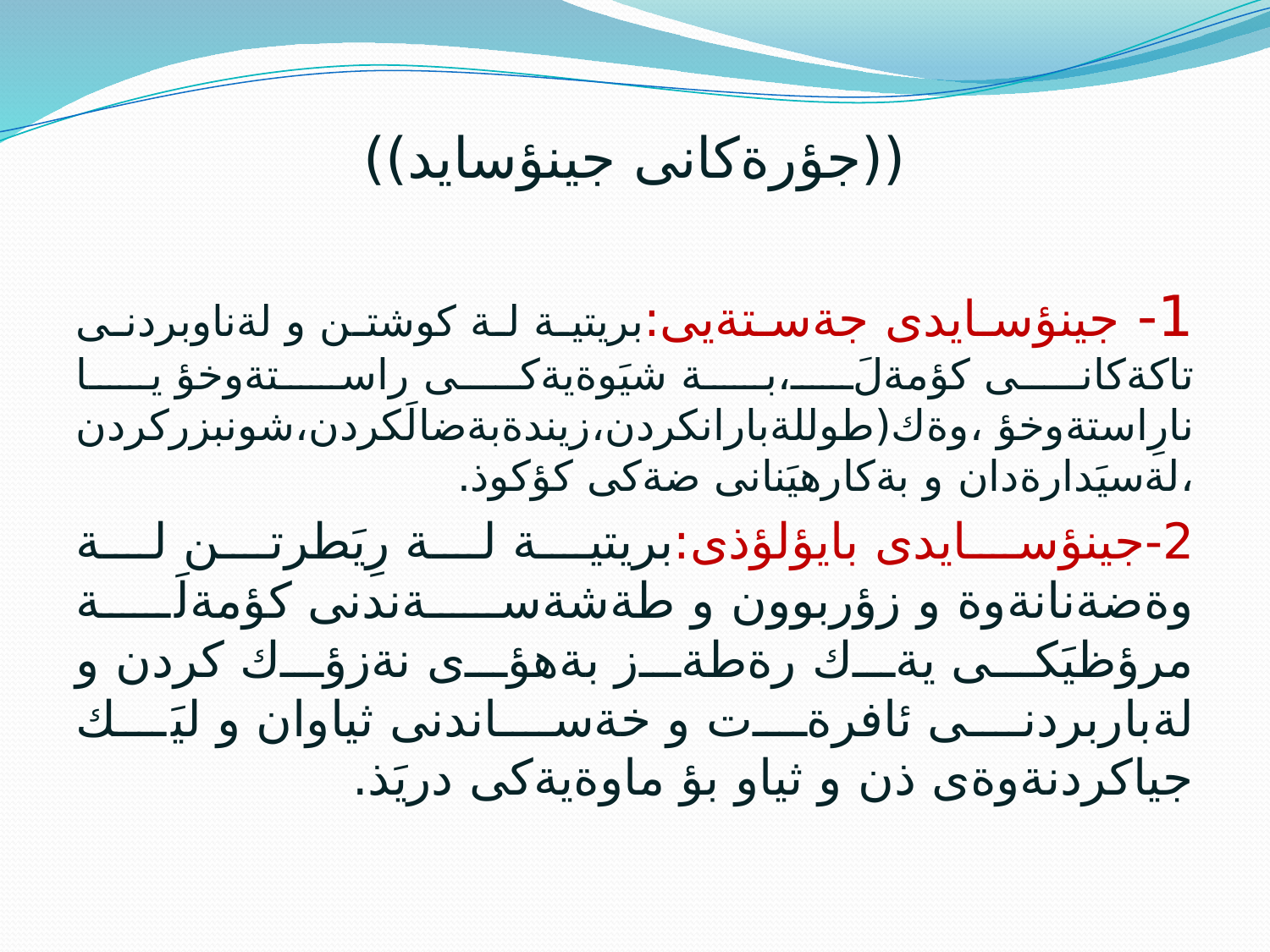

((جؤرةكانى جينؤسايد))

1- جينؤسايدى جةستةيى:بريتية لة كوشتن و لةناوبردنى تاكةكانى كؤمةلَ،بة شيَوةيةكى راستةوخؤ يا نارِاستةوخؤ ،وةك(طوللةبارانكردن،زيندةبةضالَكردن،شونبزركردن،لةسيَدارةدان و بةكارهيَنانى ضةكى كؤكوذ.
2-جينؤسايدى بايؤلؤذى:بريتية لة رِيَطرتن لة وةضةنانةوة و زؤربوون و طةشةسةندنى كؤمةلَة مرؤظيَكى يةك رةطةز بةهؤى نةزؤك كردن و لةباربردنى ئافرةت و خةساندنى ثياوان و ليَك جياكردنةوةى ذن و ثياو بؤ ماوةيةكى دريَذ.